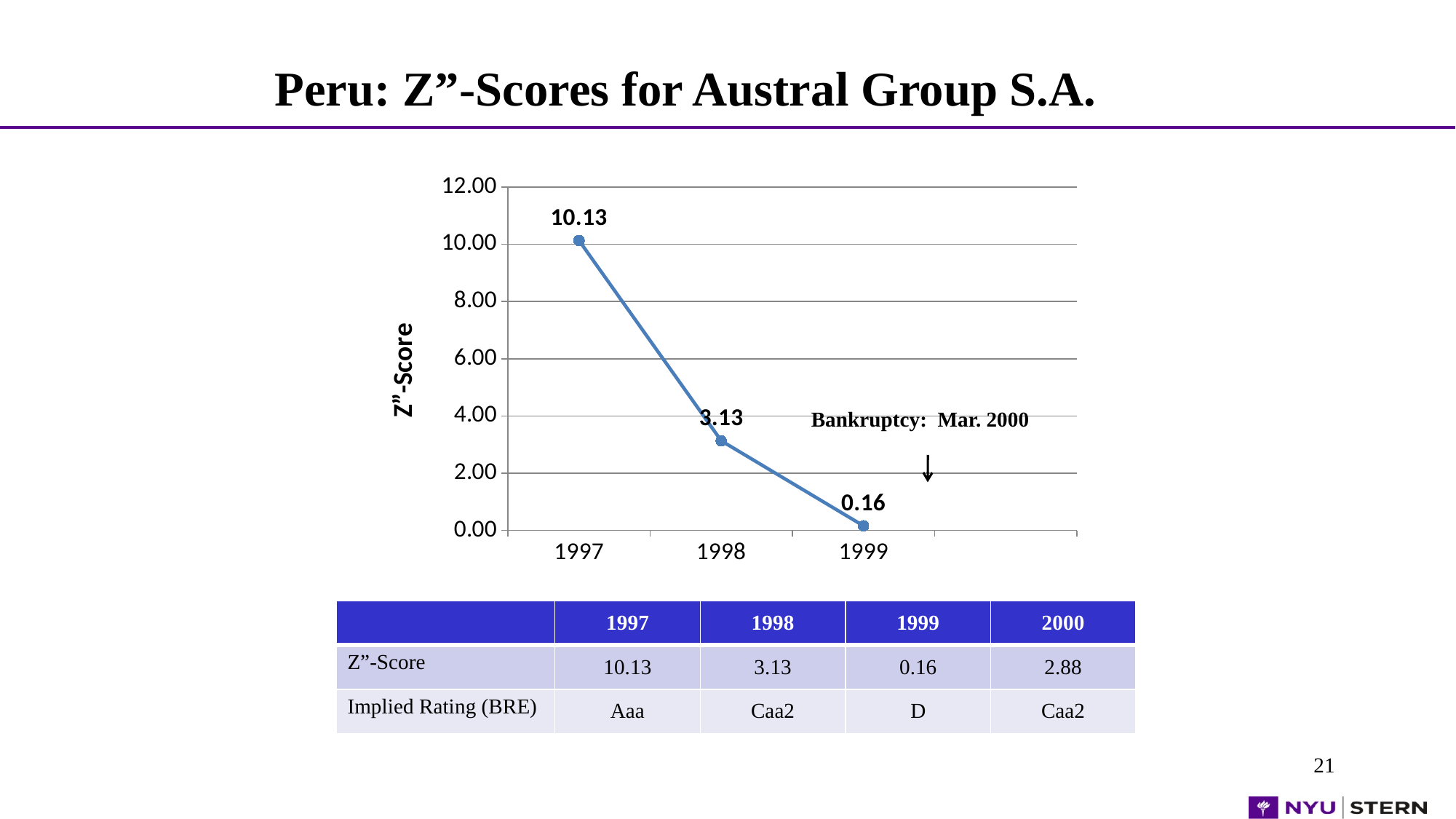

Peru: Z”-Scores for Austral Group S.A.

### Chart

| Category | Z"-Score |
|---|---|
| 1997 | 10.13 |
| 1998 | 3.13 |
| 1999 | 0.16 |
|  | None |
Bankruptcy:  Mar. 2000
|  | 1997 | 1998 | 1999 | 2000 |
| --- | --- | --- | --- | --- |
| Z”-Score | 10.13 | 3.13 | 0.16 | 2.88 |
| Implied Rating (BRE) | Aaa | Caa2 | D | Caa2 |
21